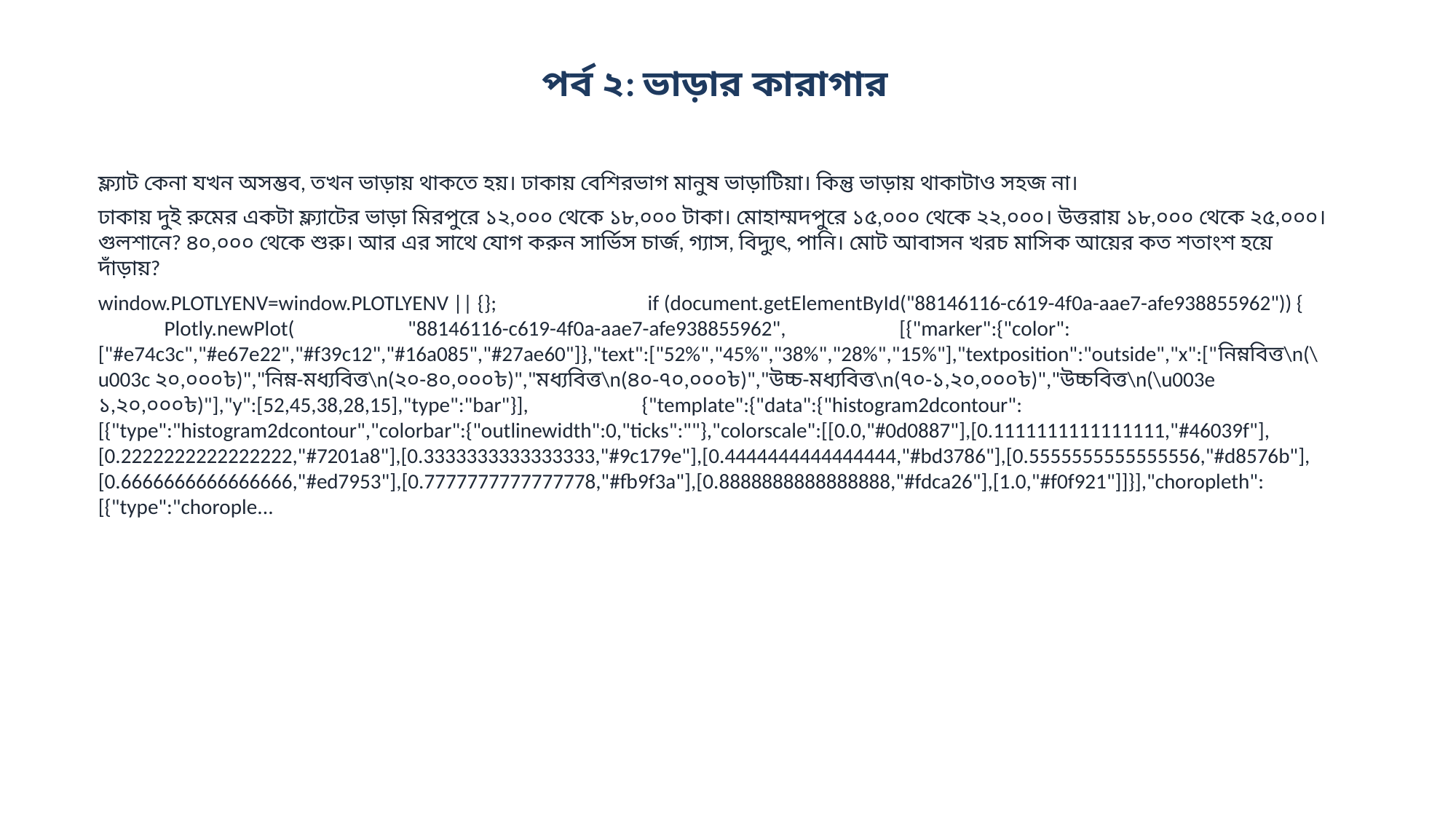

পর্ব ২: ভাড়ার কারাগার
ফ্ল্যাট কেনা যখন অসম্ভব, তখন ভাড়ায় থাকতে হয়। ঢাকায় বেশিরভাগ মানুষ ভাড়াটিয়া। কিন্তু ভাড়ায় থাকাটাও সহজ না।
ঢাকায় দুই রুমের একটা ফ্ল্যাটের ভাড়া মিরপুরে ১২,০০০ থেকে ১৮,০০০ টাকা। মোহাম্মদপুরে ১৫,০০০ থেকে ২২,০০০। উত্তরায় ১৮,০০০ থেকে ২৫,০০০। গুলশানে? ৪০,০০০ থেকে শুরু। আর এর সাথে যোগ করুন সার্ভিস চার্জ, গ্যাস, বিদ্যুৎ, পানি। মোট আবাসন খরচ মাসিক আয়ের কত শতাংশ হয়ে দাঁড়ায়?
window.PLOTLYENV=window.PLOTLYENV || {};                                if (document.getElementById("88146116-c619-4f0a-aae7-afe938855962")) {                    Plotly.newPlot(                        "88146116-c619-4f0a-aae7-afe938855962",                        [{"marker":{"color":["#e74c3c","#e67e22","#f39c12","#16a085","#27ae60"]},"text":["52%","45%","38%","28%","15%"],"textposition":"outside","x":["নিম্নবিত্ত\n(\u003c ২০,০০০৳)","নিম্ন-মধ্যবিত্ত\n(২০-৪০,০০০৳)","মধ্যবিত্ত\n(৪০-৭০,০০০৳)","উচ্চ-মধ্যবিত্ত\n(৭০-১,২০,০০০৳)","উচ্চবিত্ত\n(\u003e ১,২০,০০০৳)"],"y":[52,45,38,28,15],"type":"bar"}],                        {"template":{"data":{"histogram2dcontour":[{"type":"histogram2dcontour","colorbar":{"outlinewidth":0,"ticks":""},"colorscale":[[0.0,"#0d0887"],[0.1111111111111111,"#46039f"],[0.2222222222222222,"#7201a8"],[0.3333333333333333,"#9c179e"],[0.4444444444444444,"#bd3786"],[0.5555555555555556,"#d8576b"],[0.6666666666666666,"#ed7953"],[0.7777777777777778,"#fb9f3a"],[0.8888888888888888,"#fdca26"],[1.0,"#f0f921"]]}],"choropleth":[{"type":"chorople...